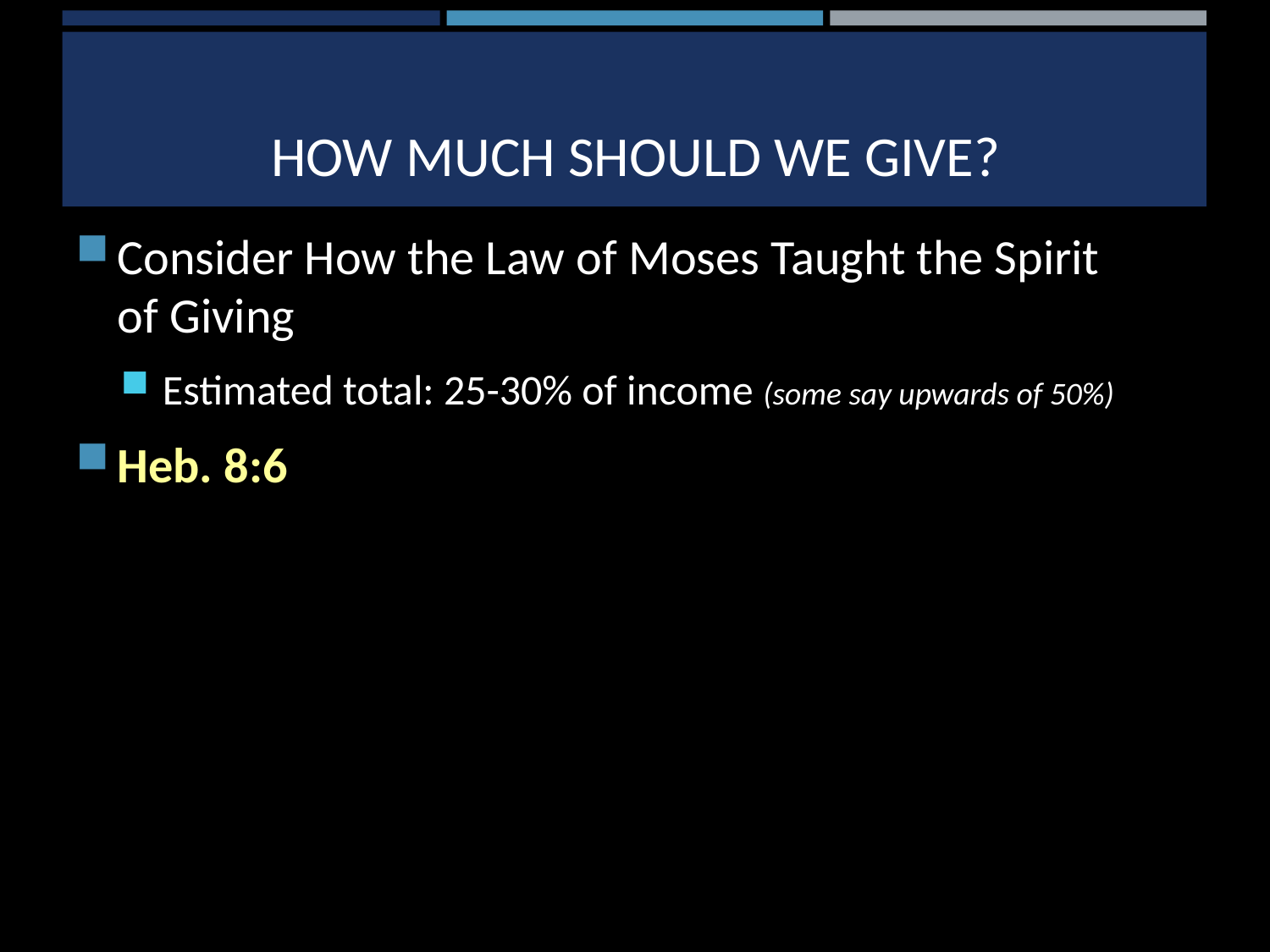

# How MUCH should we give?
Consider How the Law of Moses Taught the Spirit of Giving
Estimated total: 25-30% of income (some say upwards of 50%)
Heb. 8:6